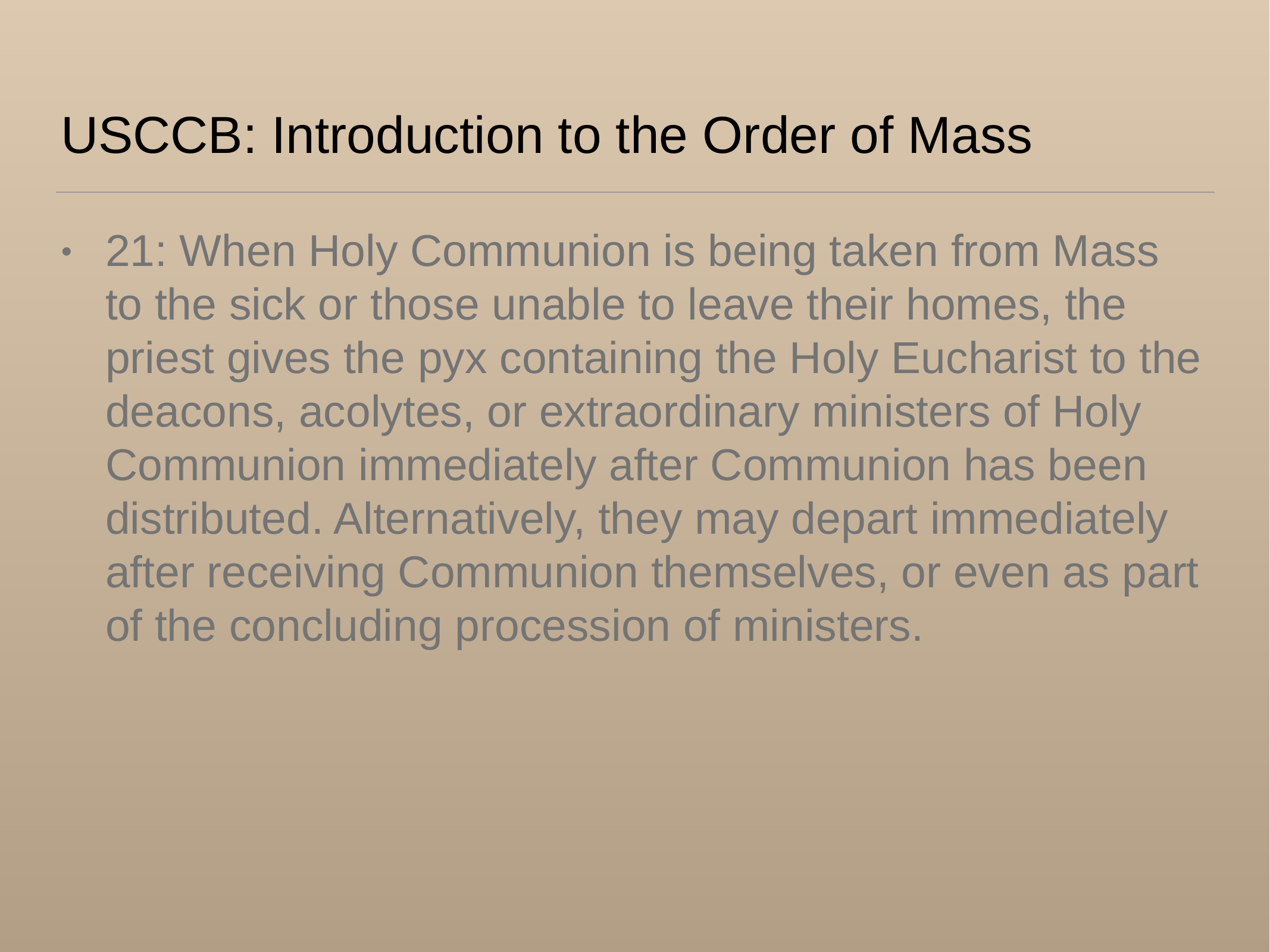

# USCCB: Introduction to the Order of Mass
21: When Holy Communion is being taken from Mass to the sick or those unable to leave their homes, the priest gives the pyx containing the Holy Eucharist to the deacons, acolytes, or extraordinary ministers of Holy Communion immediately after Communion has been distributed. Alternatively, they may depart immediately after receiving Communion themselves, or even as part of the concluding procession of ministers.